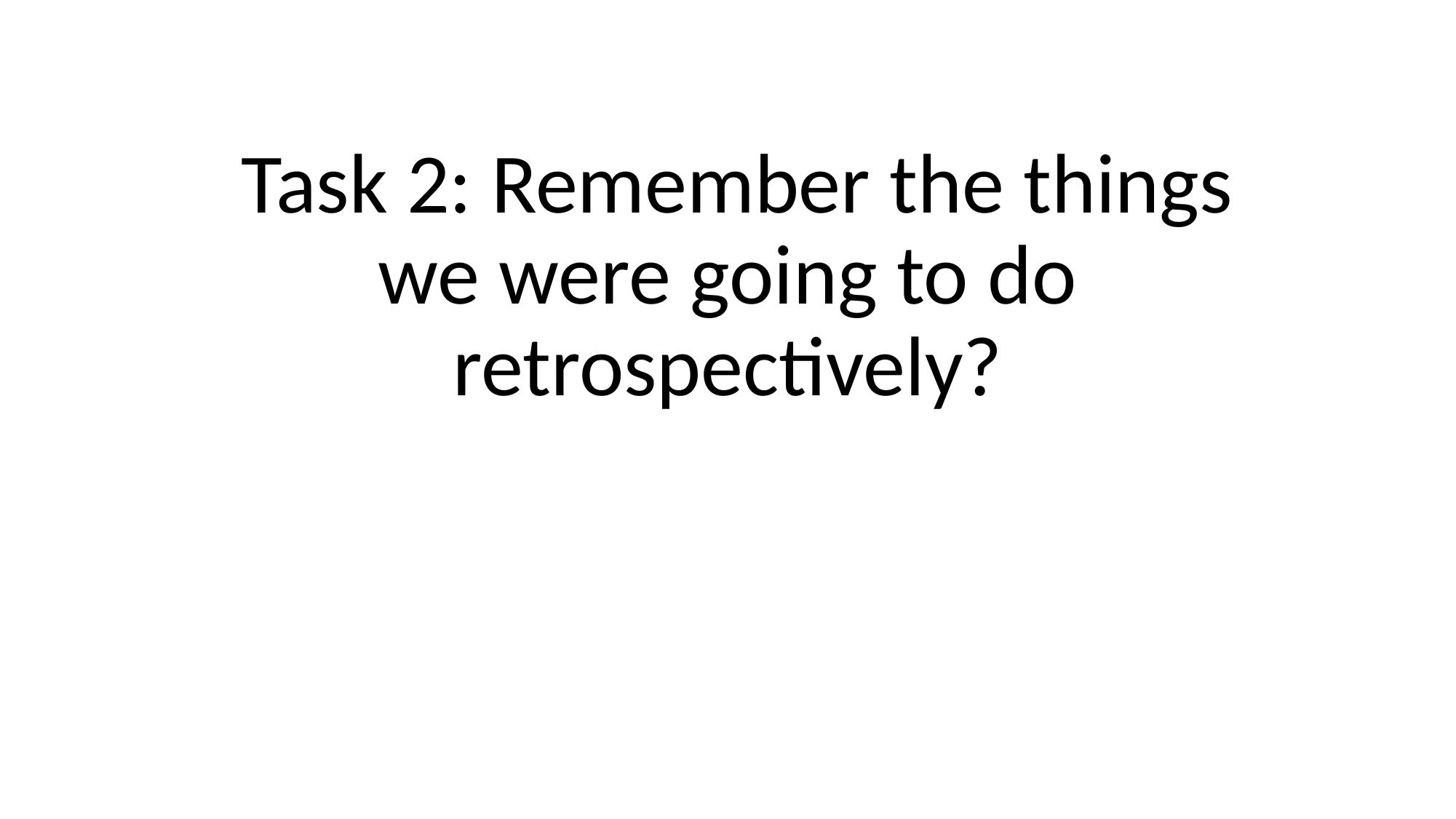

# Task 2: Remember the things we were going to do retrospectively?